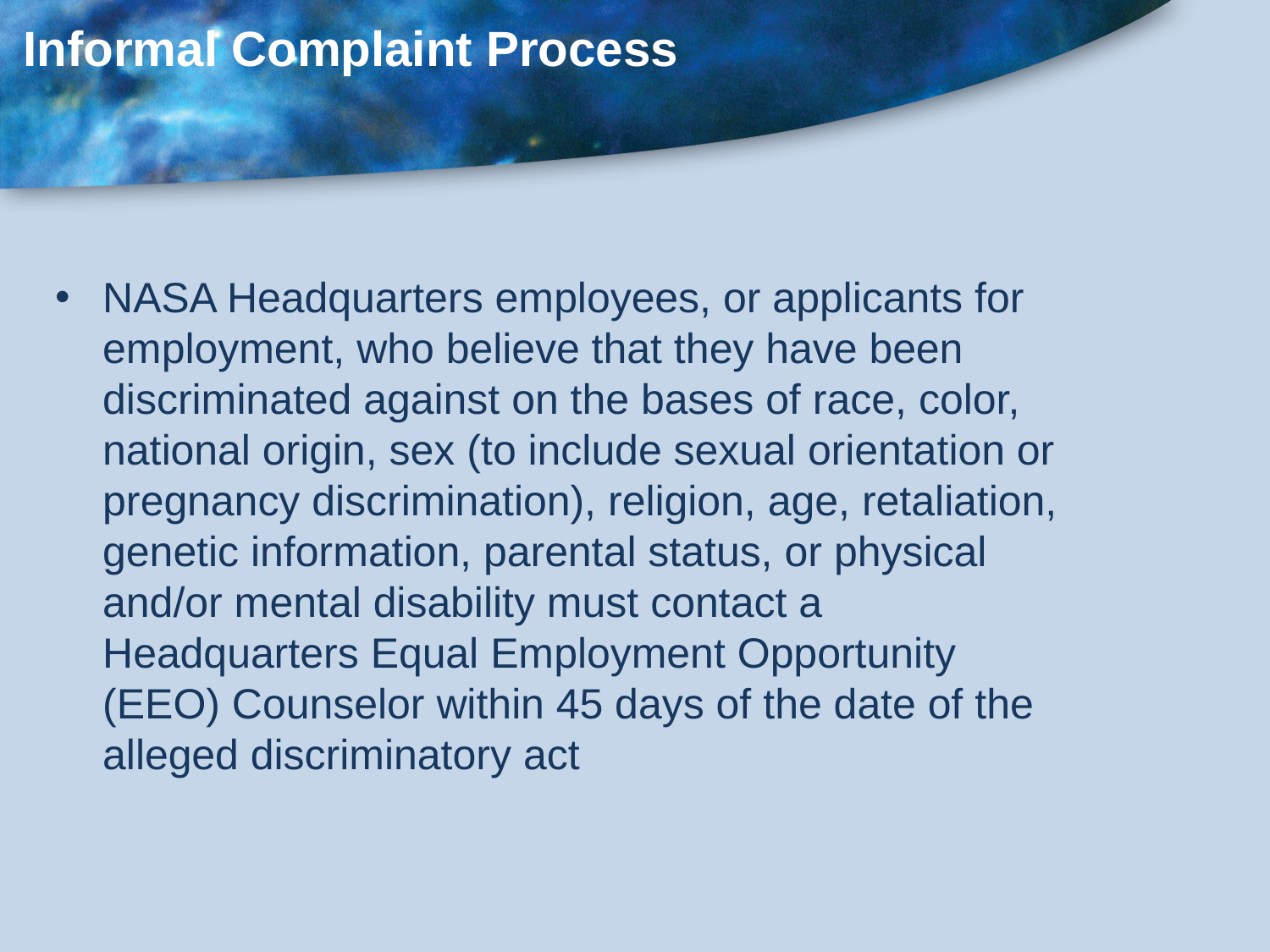

# Informal Complaint Process
NASA Headquarters employees, or applicants for employment, who believe that they have been discriminated against on the bases of race, color, national origin, sex (to include sexual orientation or pregnancy discrimination), religion, age, retaliation, genetic information, parental status, or physical and/or mental disability must contact a Headquarters Equal Employment Opportunity (EEO) Counselor within 45 days of the date of the alleged discriminatory act